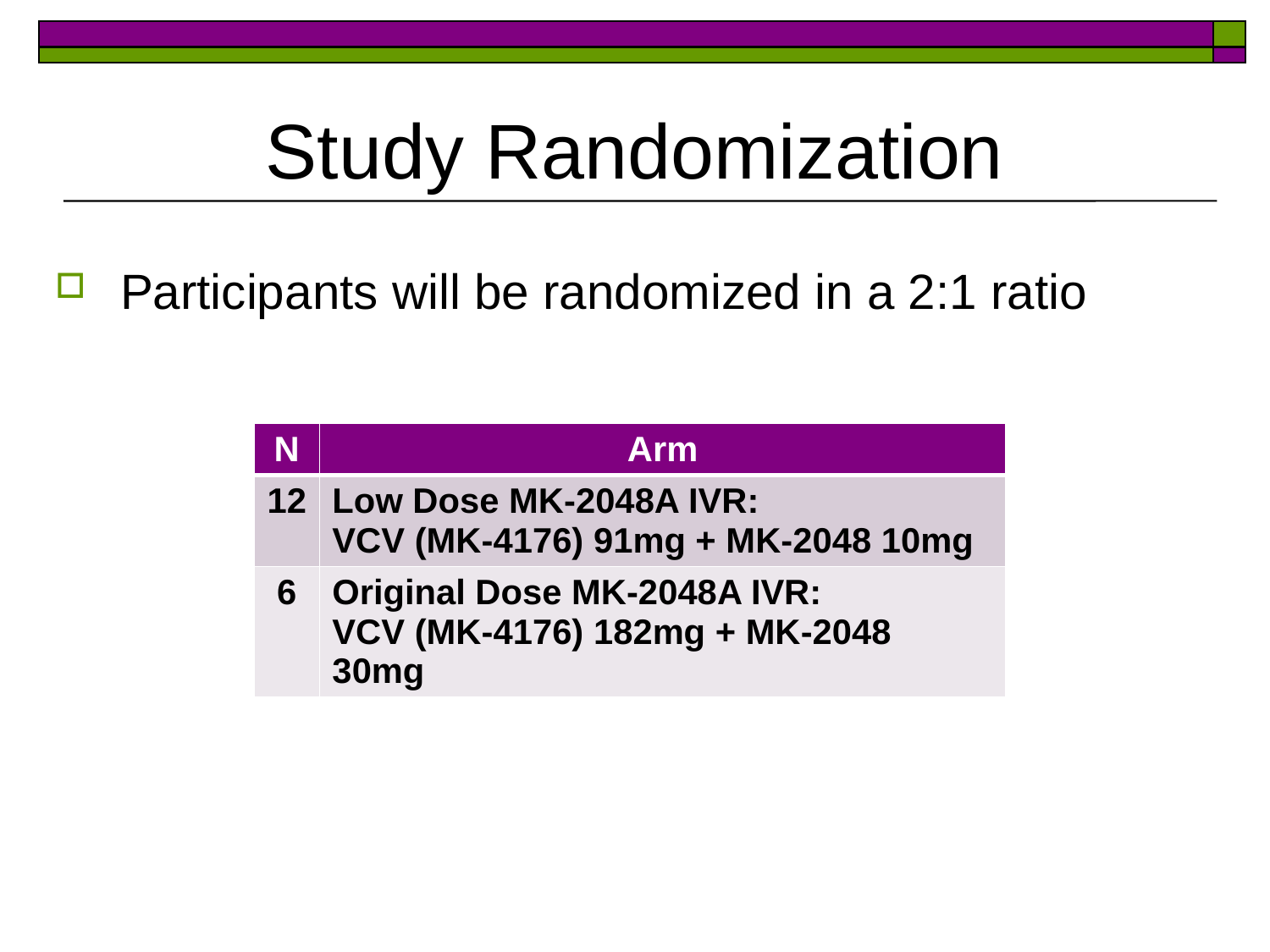

# Study Randomization
Participants will be randomized in a 2:1 ratio

| N | Arm |
| --- | --- |
| 12 | Low Dose MK-2048A IVR: VCV (MK-4176) 91mg + MK-2048 10mg |
| 6 | Original Dose MK-2048A IVR: VCV (MK-4176) 182mg + MK-2048 30mg |